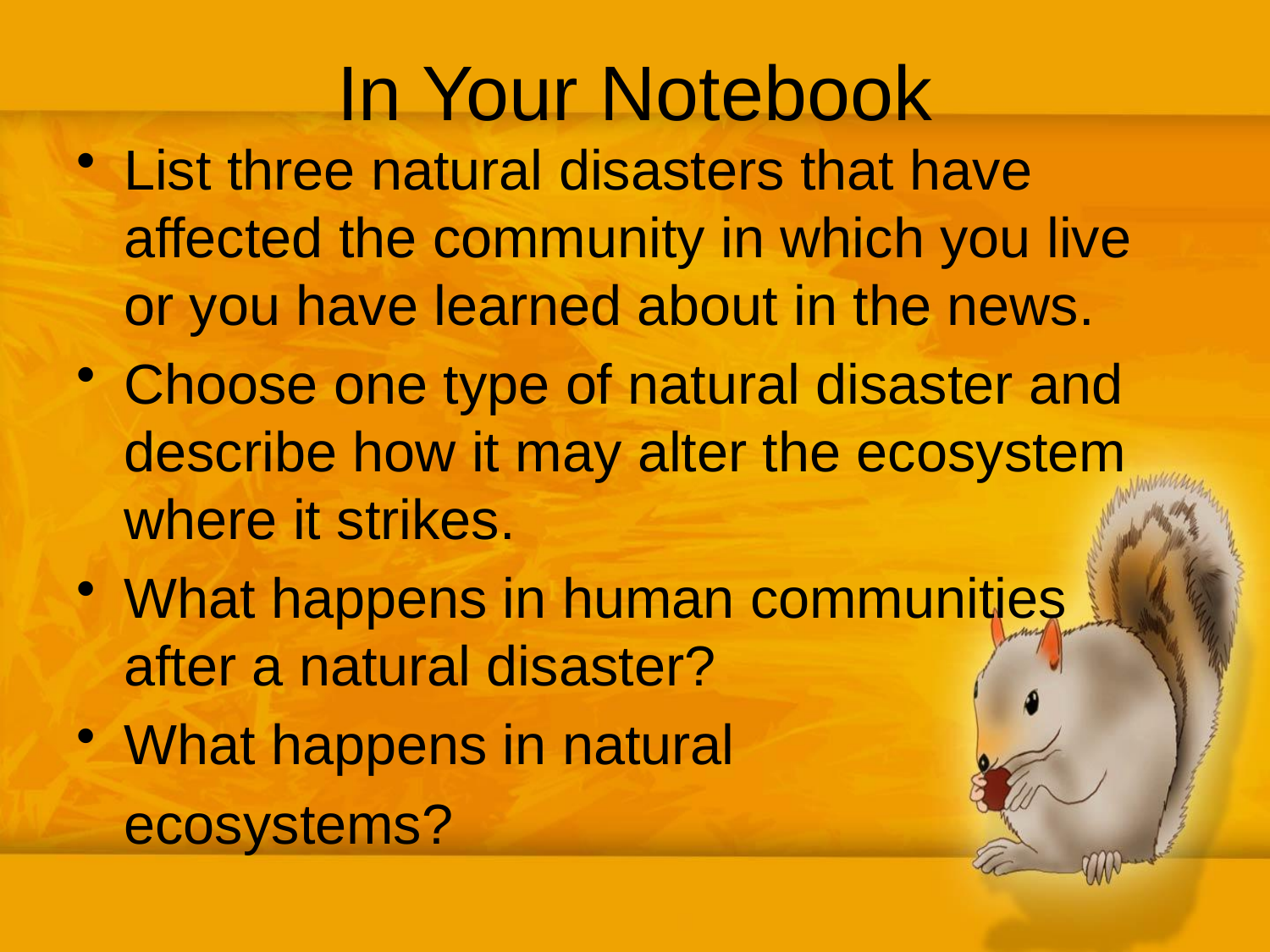

# In Your Notebook
List three natural disasters that have affected the community in which you live or you have learned about in the news.
Choose one type of natural disaster and describe how it may alter the ecosystem where it strikes.
What happens in human communities after a natural disaster?
What happens in natural
	ecosystems?